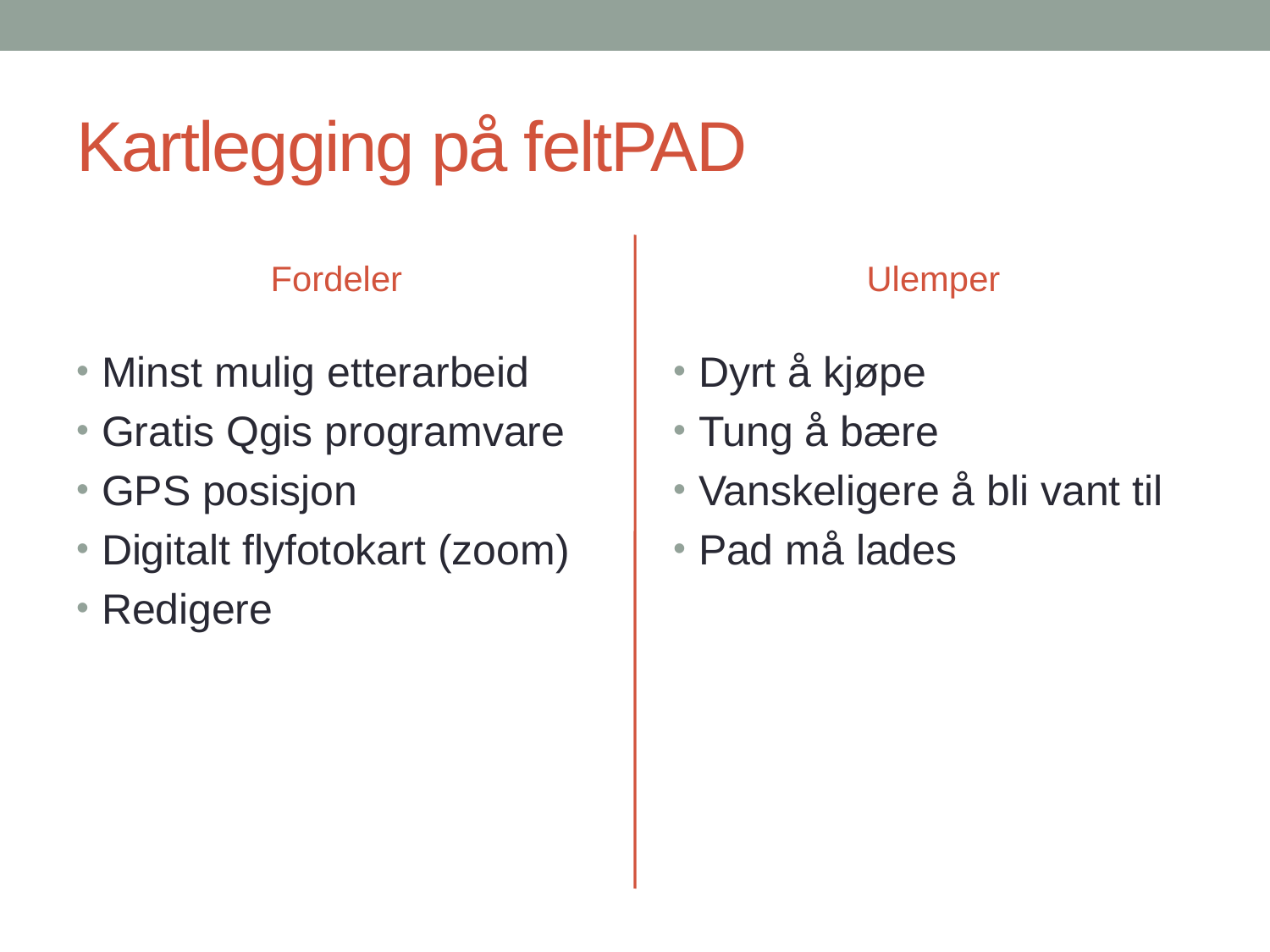

# Kartlegging på feltPAD
Fordeler
Ulemper
Minst mulig etterarbeid
Gratis Qgis programvare
GPS posisjon
Digitalt flyfotokart (zoom)
Redigere

Dyrt å kjøpe
Tung å bære
Vanskeligere å bli vant til
Pad må lades